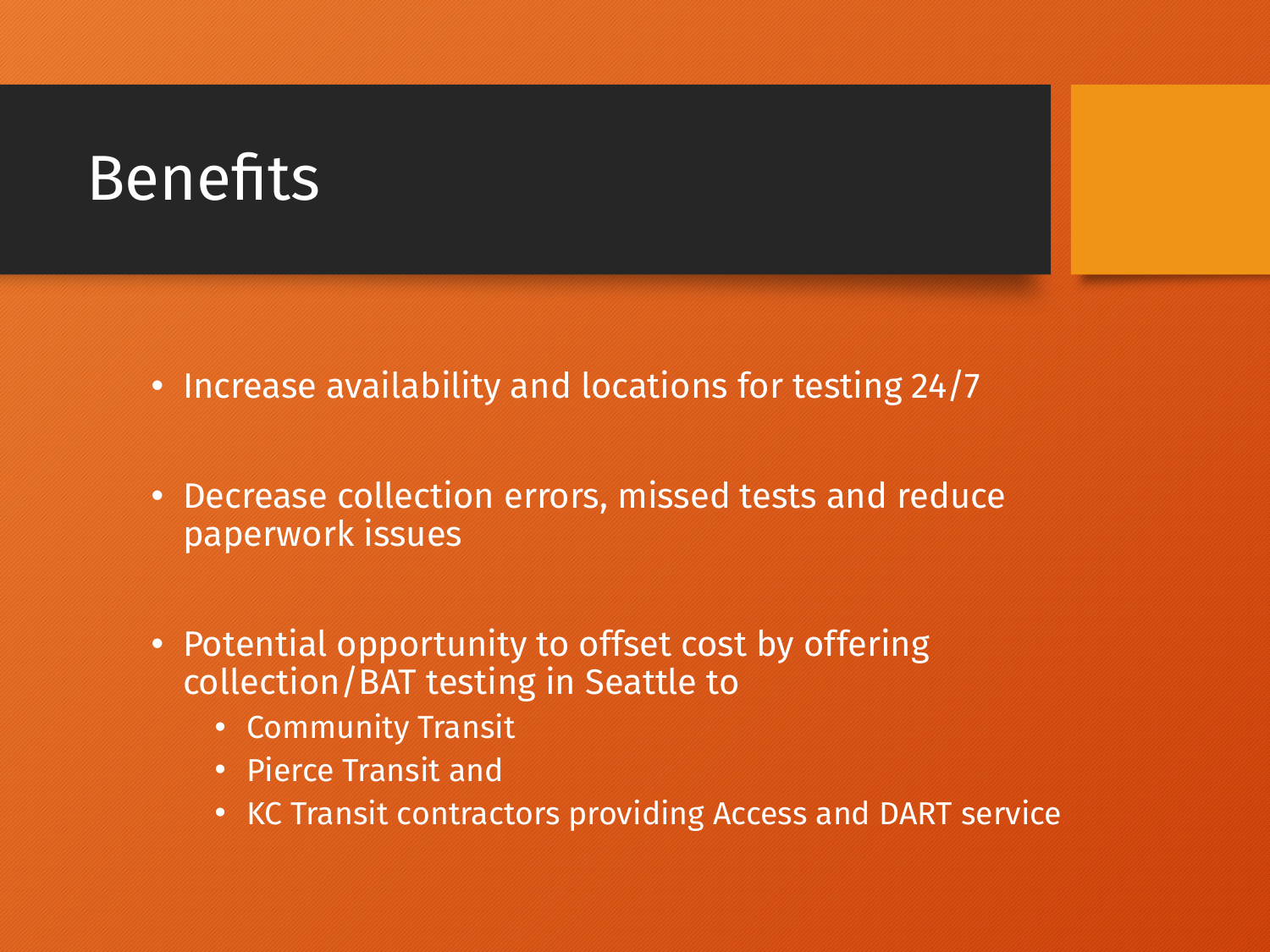

# Benefits

Increase availability and locations for testing 24/7

Decrease collection errors, missed tests and reduce paperwork issues

Potential opportunity to offset cost by offering collection/BAT testing in Seattle to
Community Transit
Pierce Transit and
KC Transit contractors providing Access and DART service